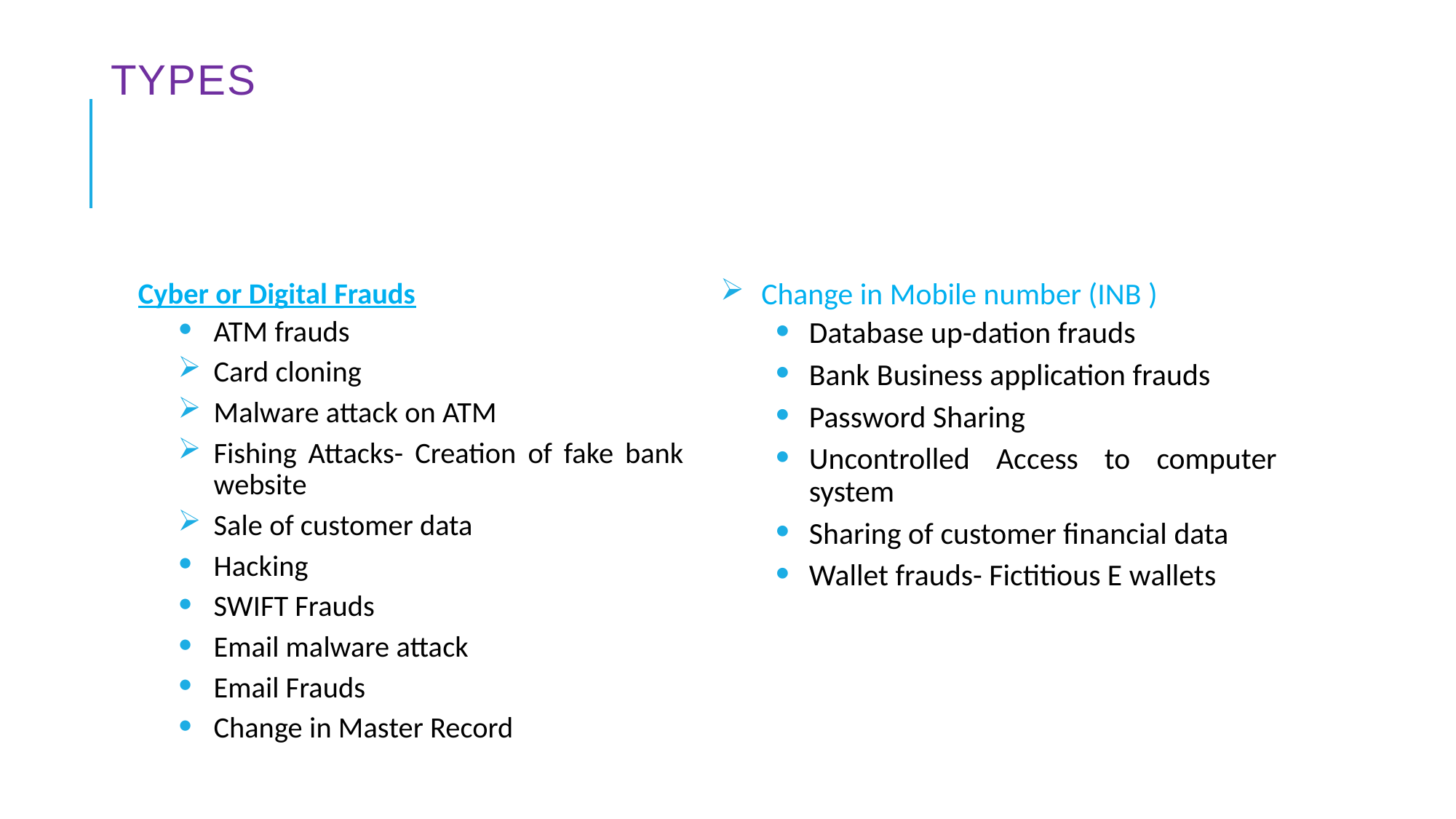

# Types
Cyber or Digital Frauds
ATM frauds
Card cloning
Malware attack on ATM
Fishing Attacks- Creation of fake bank website
Sale of customer data
Hacking
SWIFT Frauds
Email malware attack
Email Frauds
Change in Master Record

Change in Mobile number (INB )
Database up-dation frauds
Bank Business application frauds
Password Sharing
Uncontrolled Access to computer system
Sharing of customer financial data
Wallet frauds- Fictitious E wallets